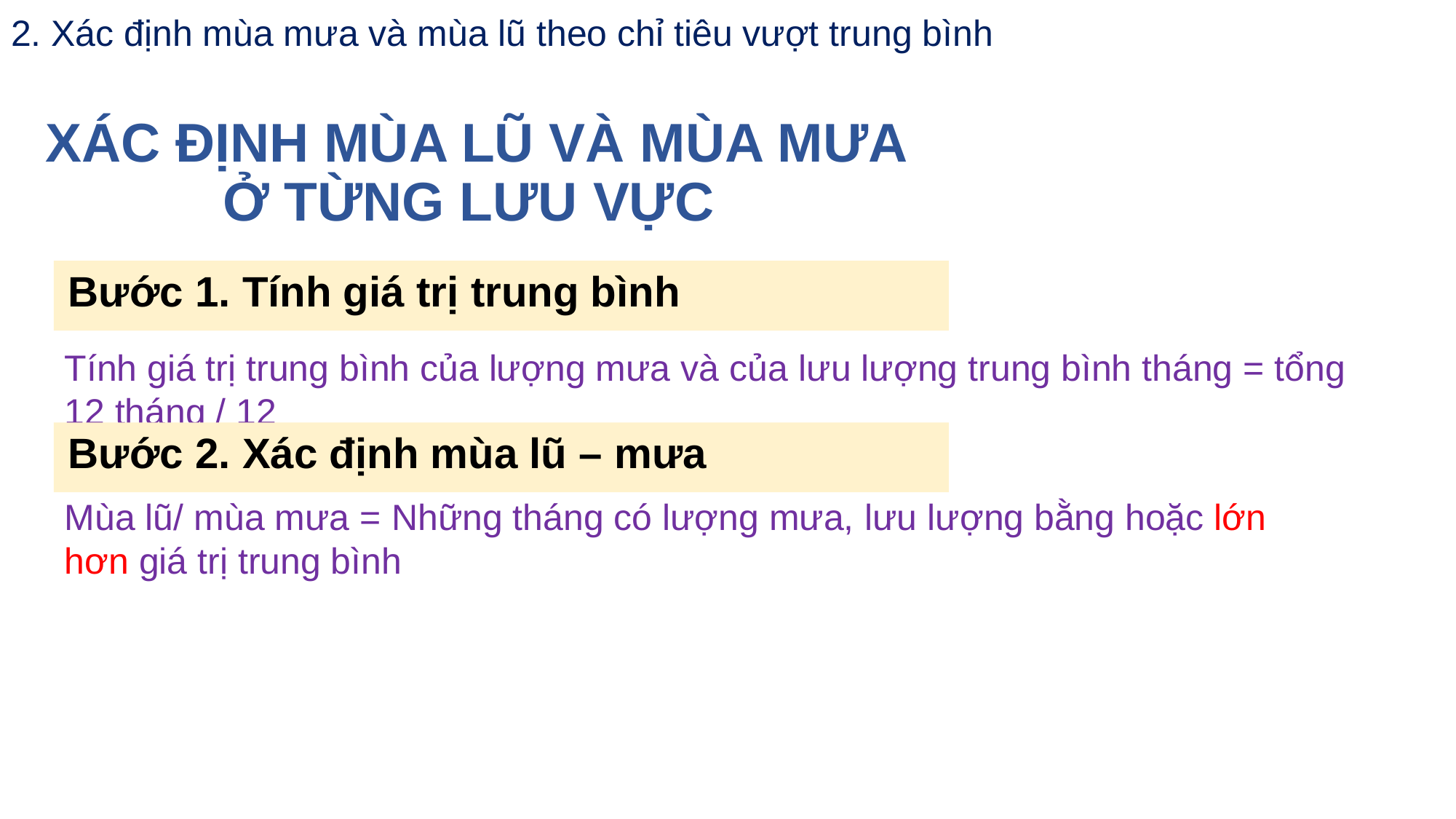

2. Xác định mùa mưa và mùa lũ theo chỉ tiêu vượt trung bình
XÁC ĐỊNH MÙA LŨ VÀ MÙA MƯA Ở TỪNG LƯU VỰC
Bước 1. Tính giá trị trung bình
Tính giá trị trung bình của lượng mưa và của lưu lượng trung bình tháng = tổng 12 tháng / 12
Bước 2. Xác định mùa lũ – mưa
Mùa lũ/ mùa mưa = Những tháng có lượng mưa, lưu lượng bằng hoặc lớn hơn giá trị trung bình